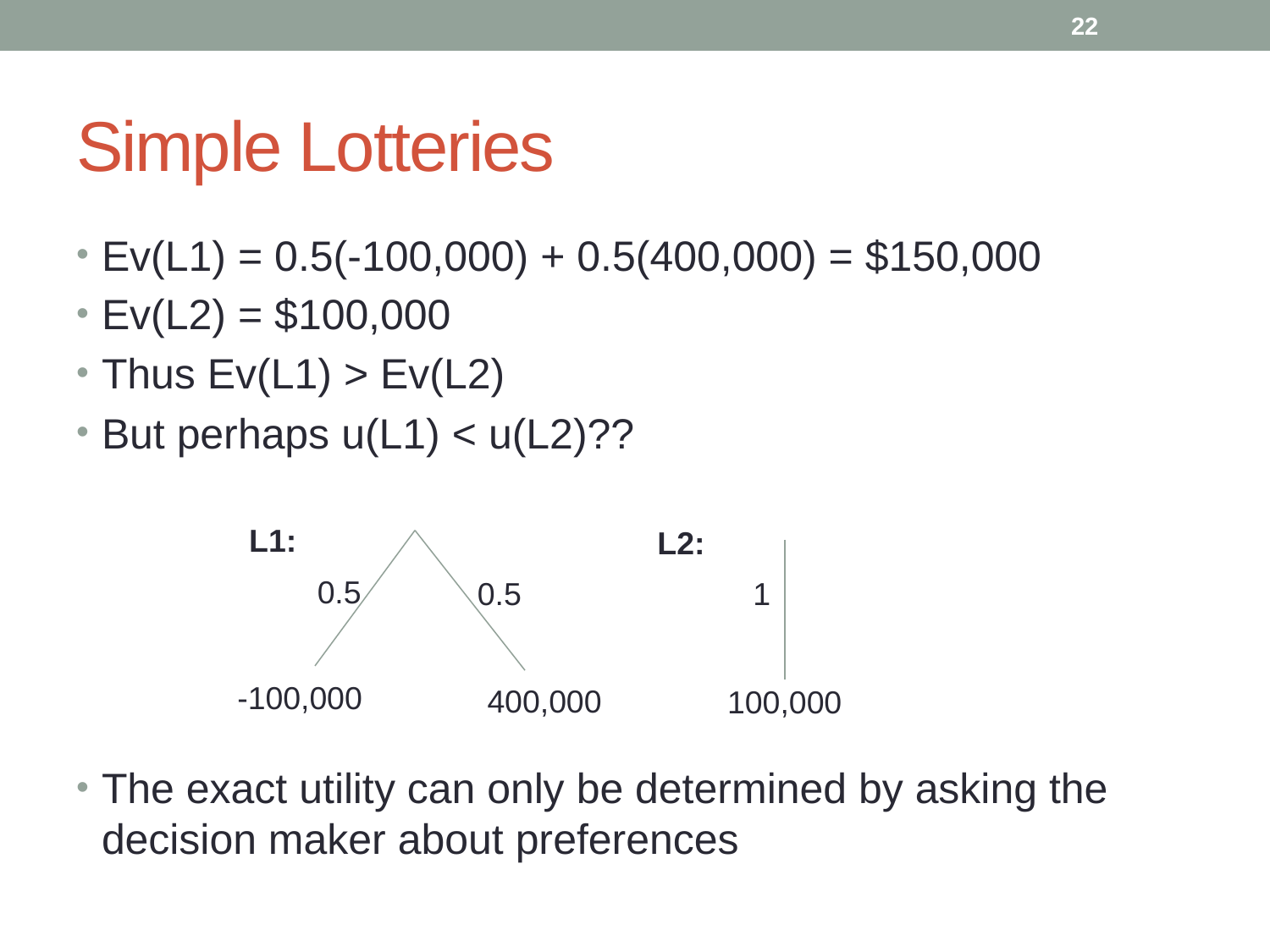

22
# Simple Lotteries
Ev(L1) = 0.5(-100,000) + 0.5(400,000) = $150,000
Ev(L2) = $100,000
Thus Ev(L1) > Ev(L2)
But perhaps u(L1) < u(L2)??

The exact utility can only be determined by asking the decision maker about preferences
L1:
L2:
0.5
0.5
1
-100,000
400,000
100,000